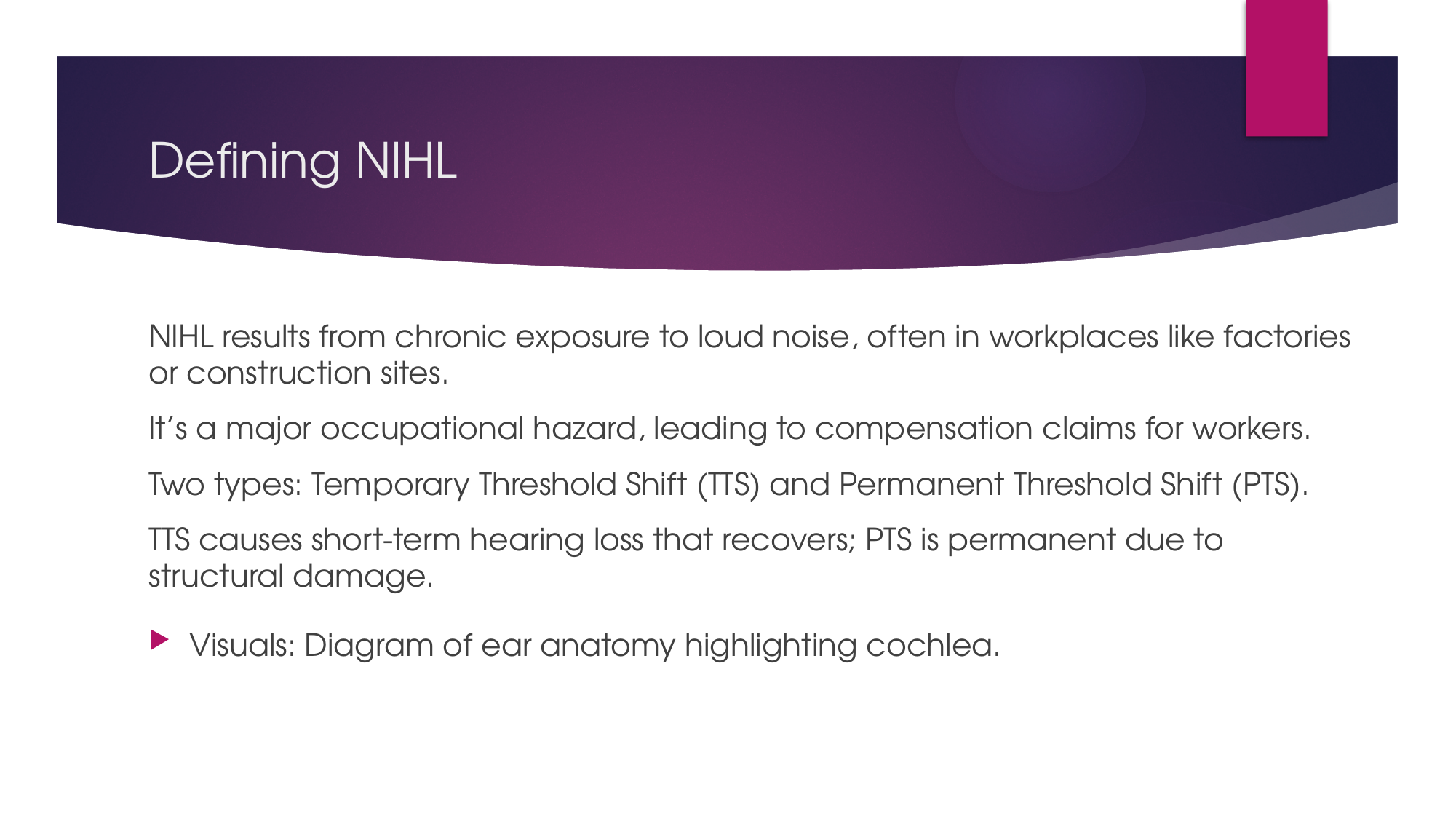

# Defining NIHL
NIHL results from chronic exposure to loud noise, often in workplaces like factories or construction sites.
It’s a major occupational hazard, leading to compensation claims for workers.
Two types: Temporary Threshold Shift (TTS) and Permanent Threshold Shift (PTS).
TTS causes short-term hearing loss that recovers; PTS is permanent due to structural damage.
Visuals: Diagram of ear anatomy highlighting cochlea.